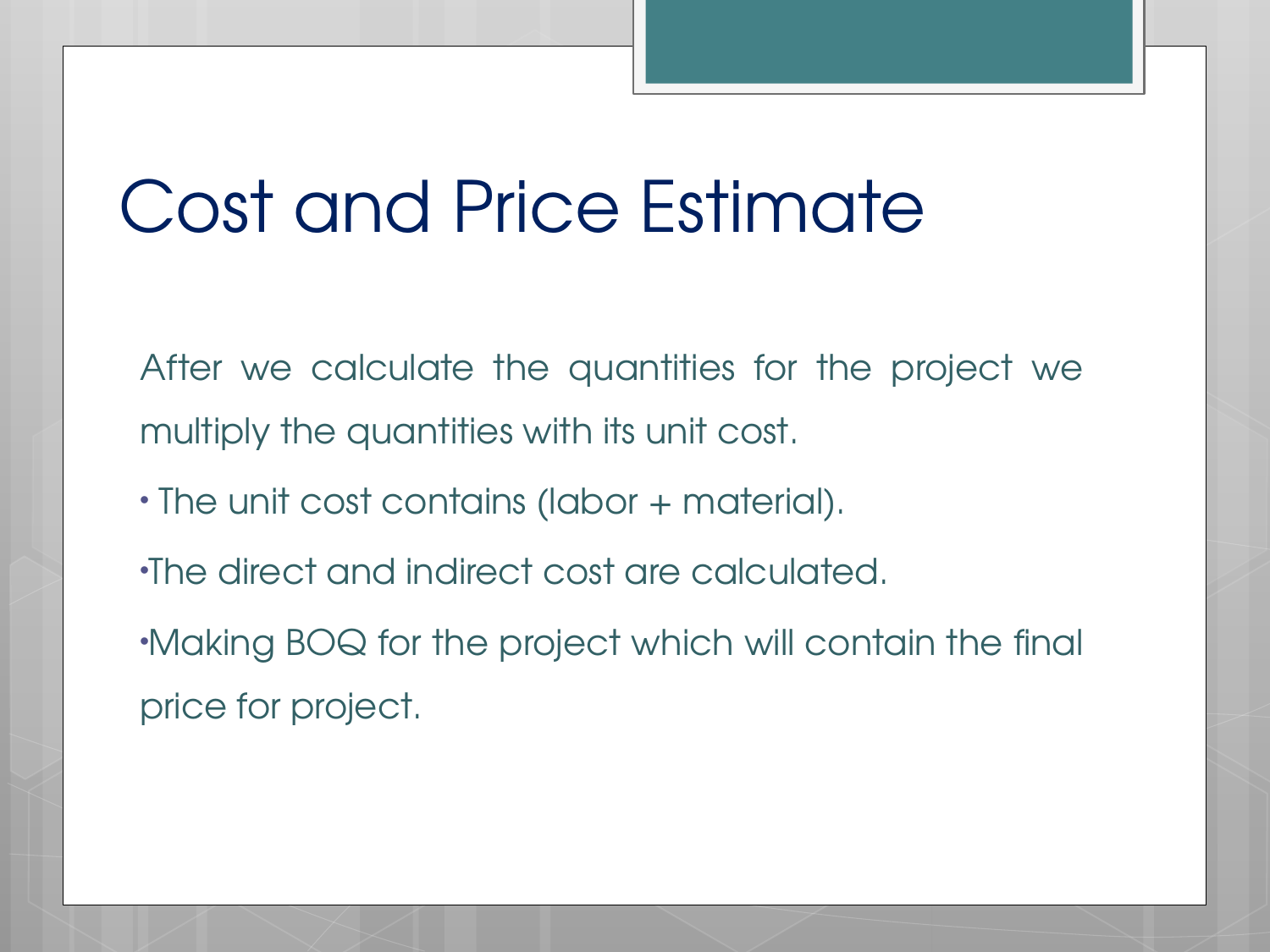

# Cost and Price Estimate
After we calculate the quantities for the project we multiply the quantities with its unit cost.
 The unit cost contains (labor + material).
The direct and indirect cost are calculated.
Making BOQ for the project which will contain the final price for project.